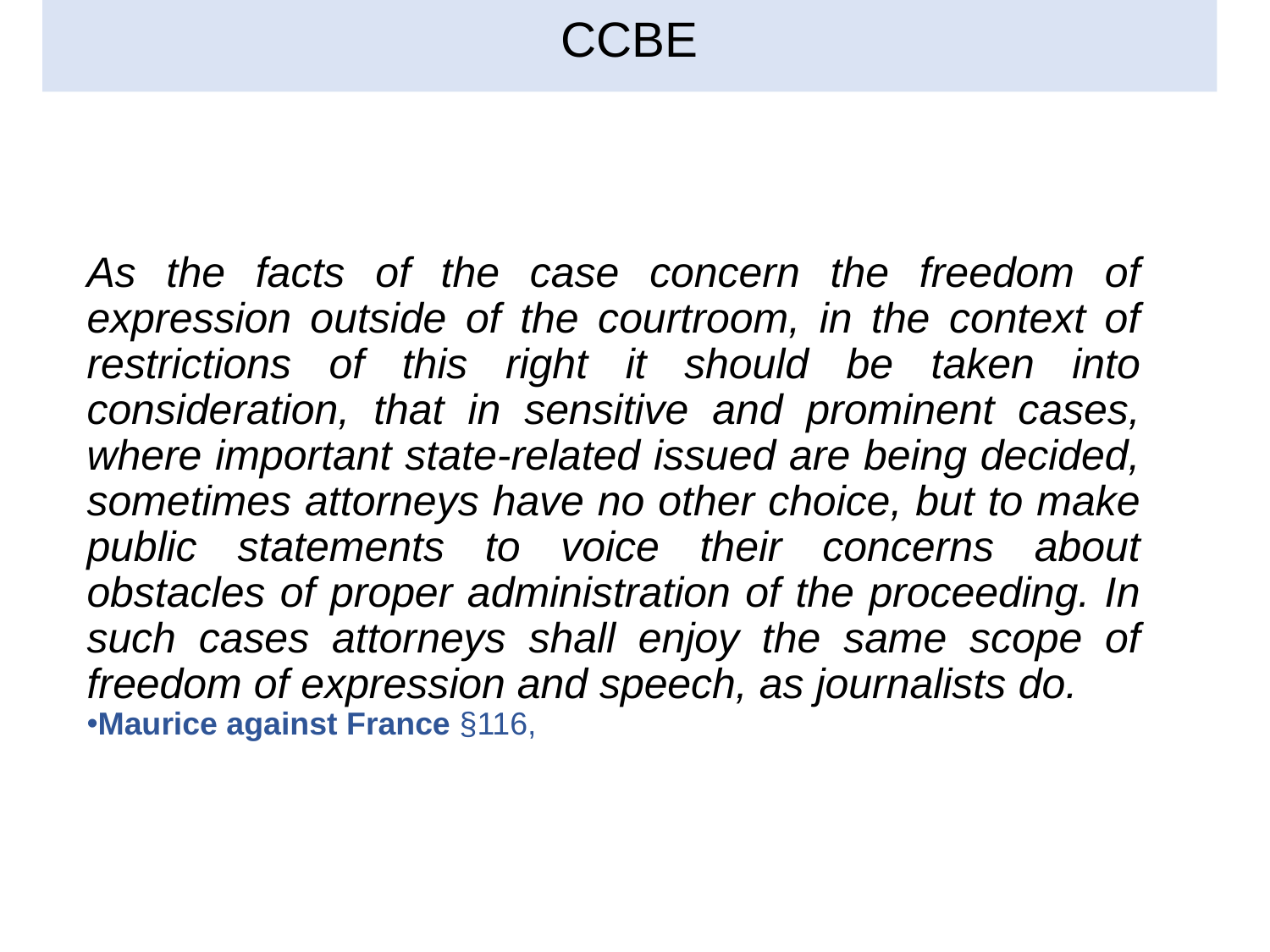

# CCBE

As the facts of the case concern the freedom of expression outside of the courtroom, in the context of restrictions of this right it should be taken into consideration, that in sensitive and prominent cases, where important state-related issued are being decided, sometimes attorneys have no other choice, but to make public statements to voice their concerns about obstacles of proper administration of the proceeding. In such cases attorneys shall enjoy the same scope of freedom of expression and speech, as journalists do.
Maurice against France §116,